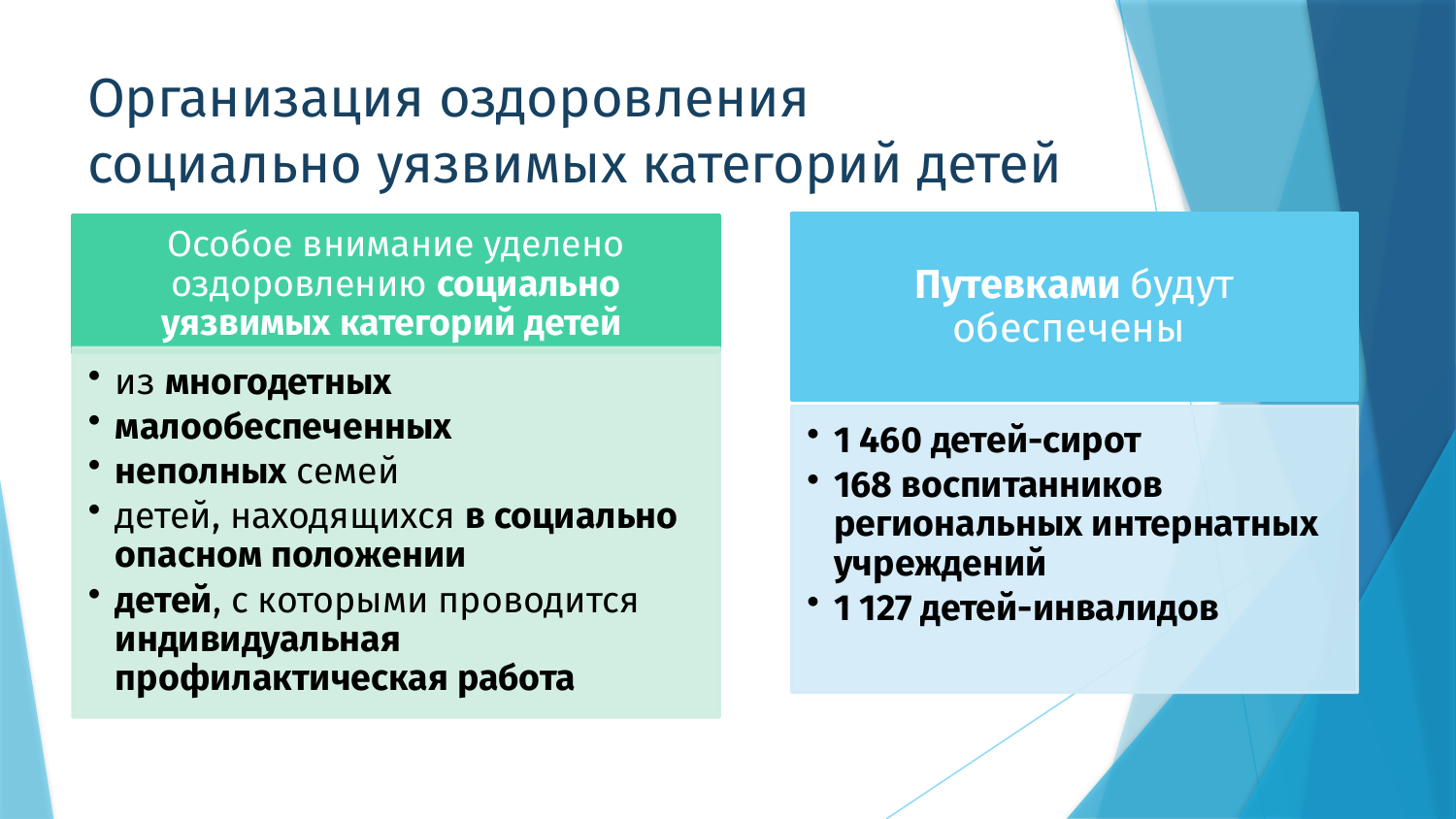

# Организация оздоровления социально уязвимых категорий детей
Особое внимание уделено оздоровлению социально уязвимых категорий детей
из многодетных
малообеспеченных
неполных семей
детей, находящихся в социально опасном положении
детей, с которыми проводится индивидуальная профилактическая работа
Путевками будут обеспечены
1 460 детей-сирот
168 воспитанников региональных интернатных учреждений
1 127 детей-инвалидов